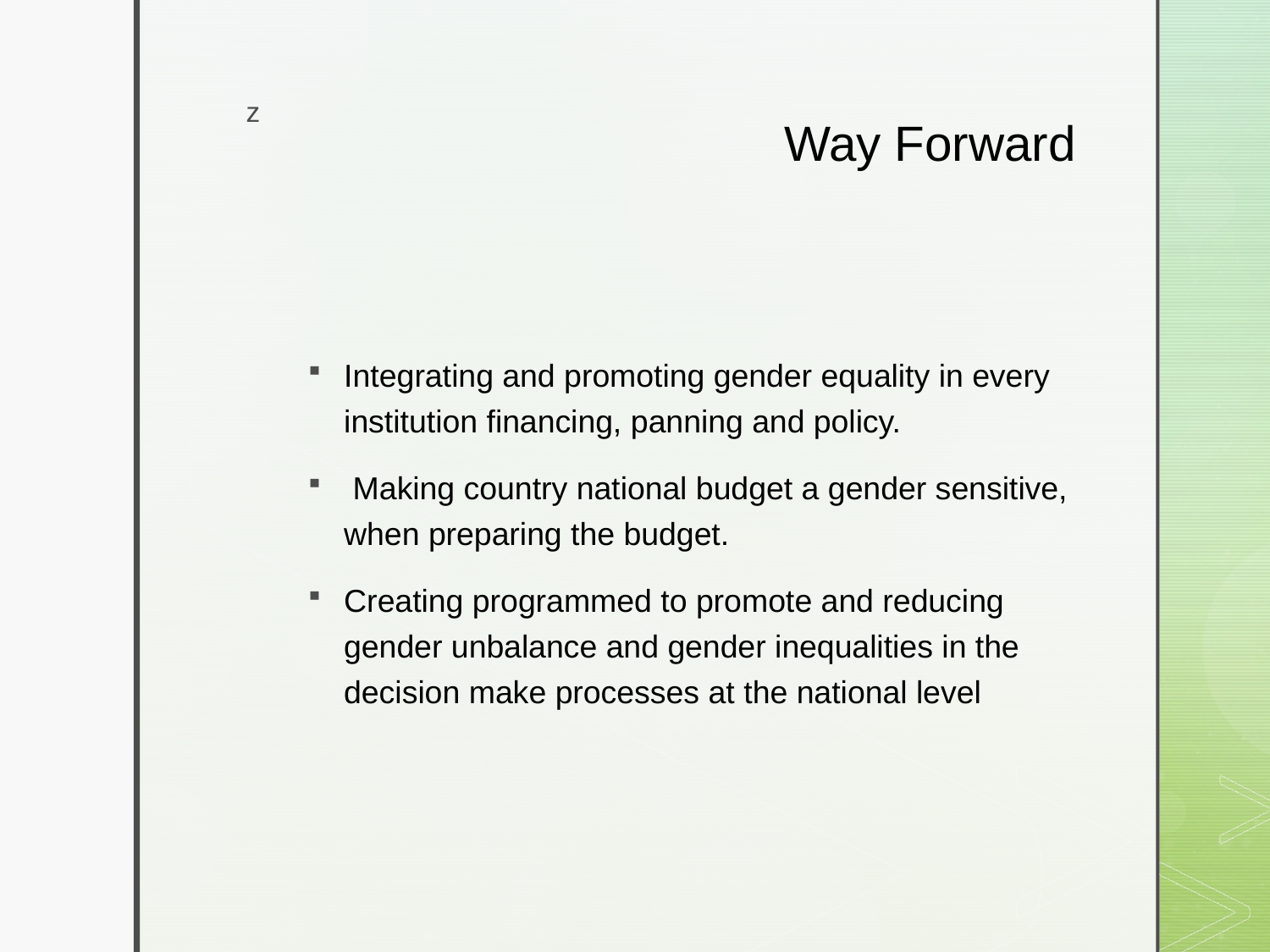

# Way Forward
Integrating and promoting gender equality in every institution financing, panning and policy.
 Making country national budget a gender sensitive, when preparing the budget.
Creating programmed to promote and reducing gender unbalance and gender inequalities in the decision make processes at the national level